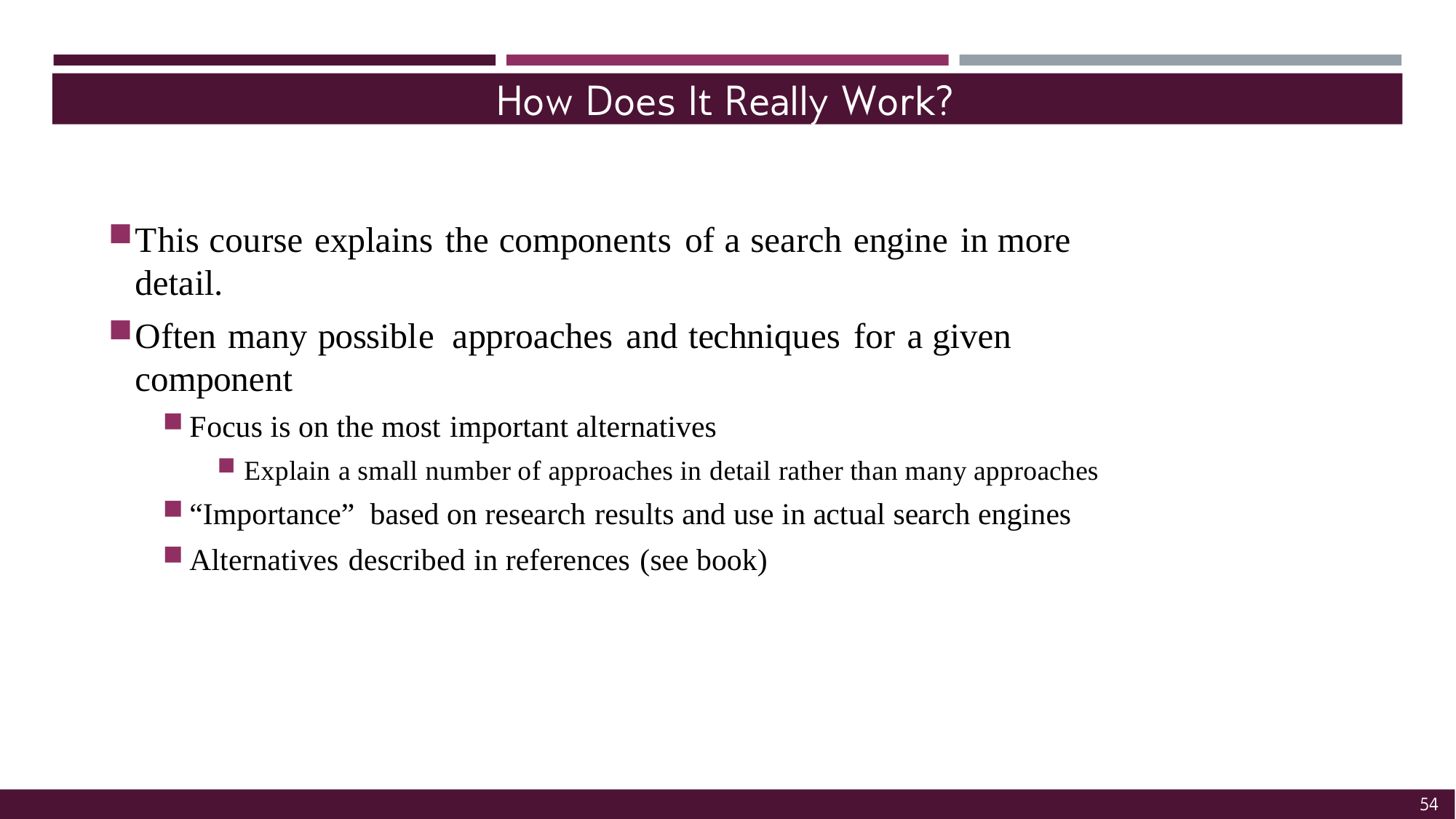

How Does It Really Work?
This course explains the components of a search engine in more detail.
Often many possible  approaches and techniques for a given component
Focus is on the most important alternatives
Explain a small number of approaches in detail rather than many approaches
“Importance”  based on research results and use in actual search engines
Alternatives described in references (see book)

54